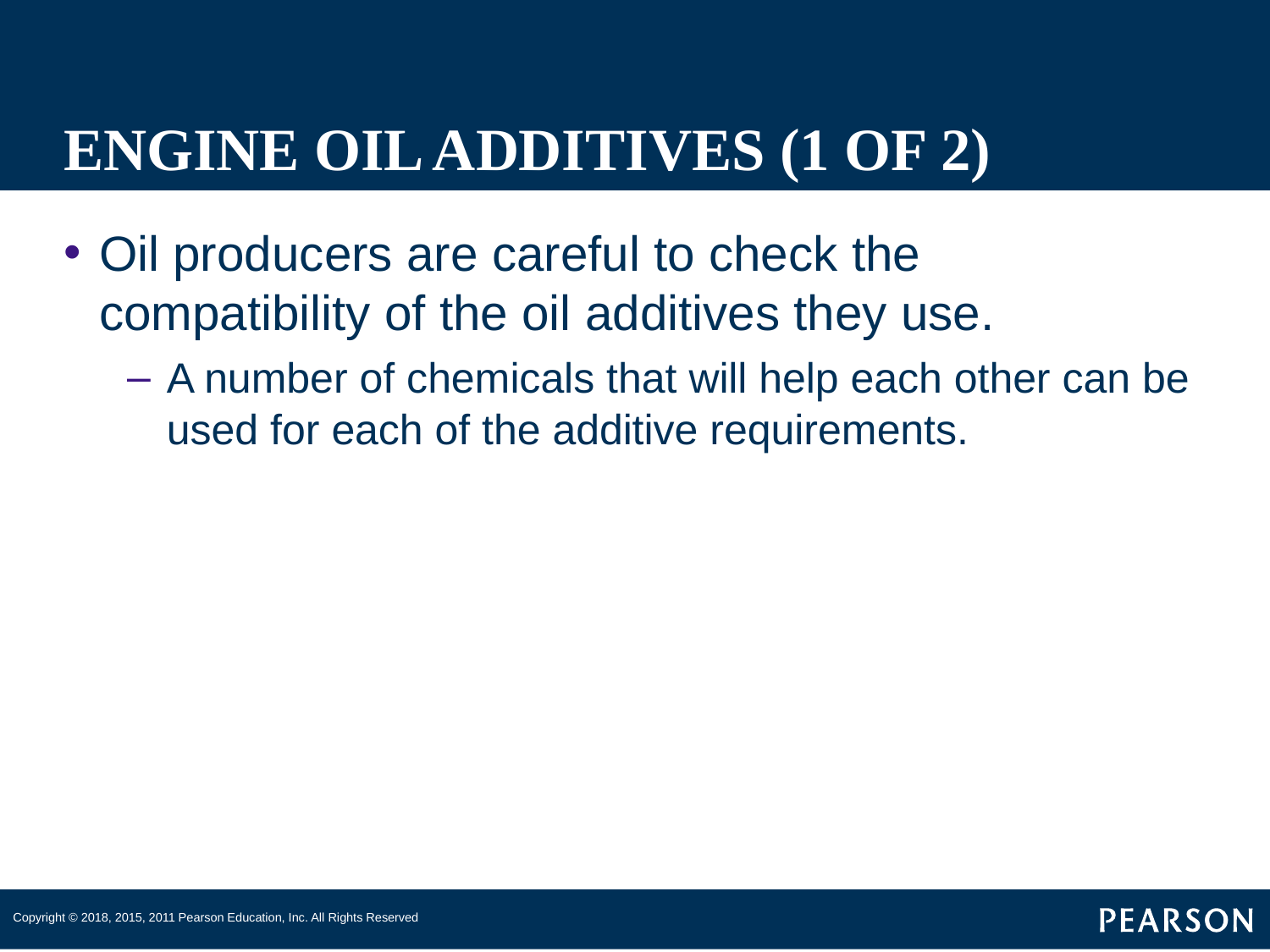

# ENGINE OIL ADDITIVES (1 OF 2)
Oil producers are careful to check the compatibility of the oil additives they use.
A number of chemicals that will help each other can be used for each of the additive requirements.